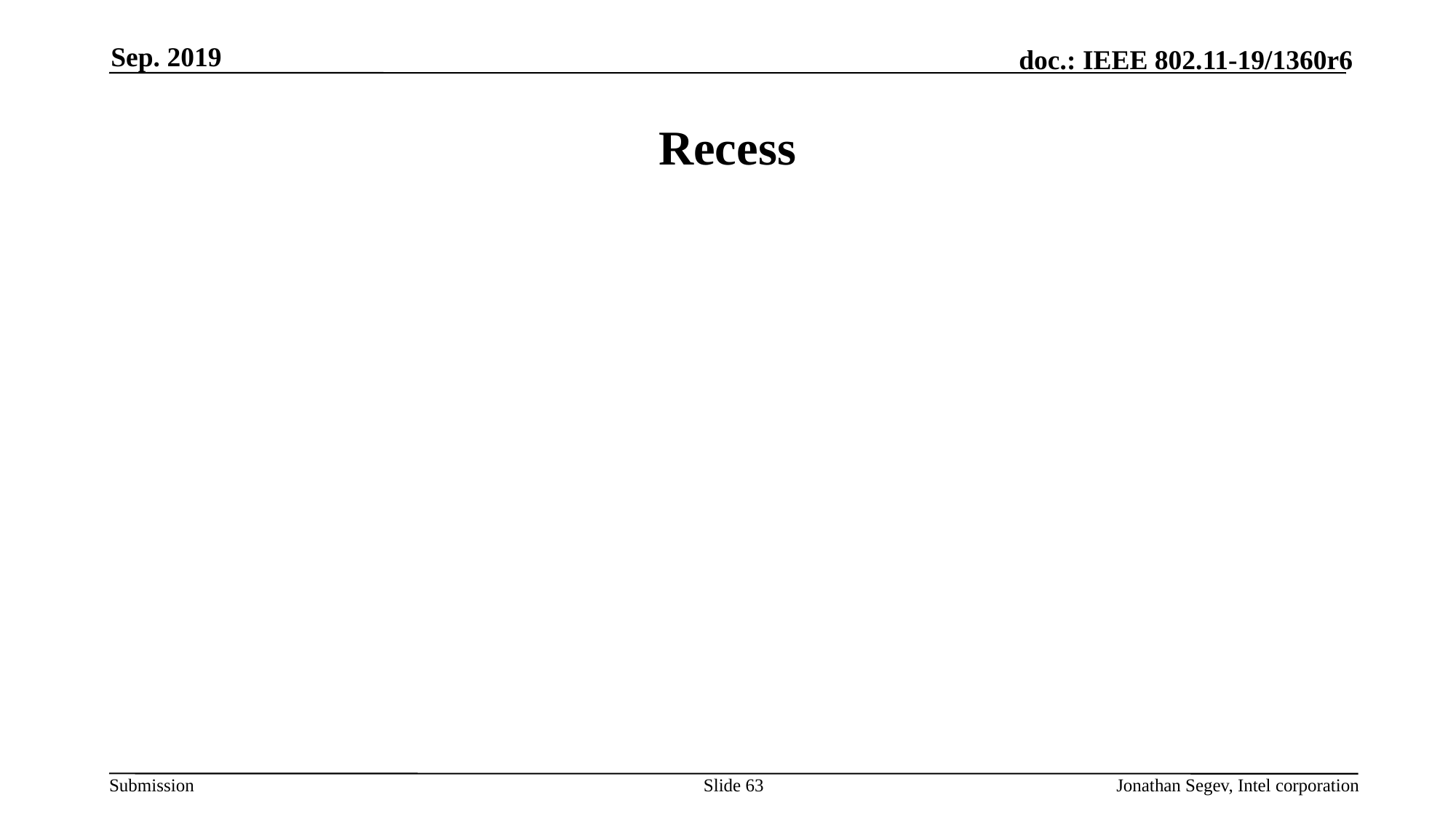

Sep. 2019
# Recess

Slide 63
Jonathan Segev, Intel corporation